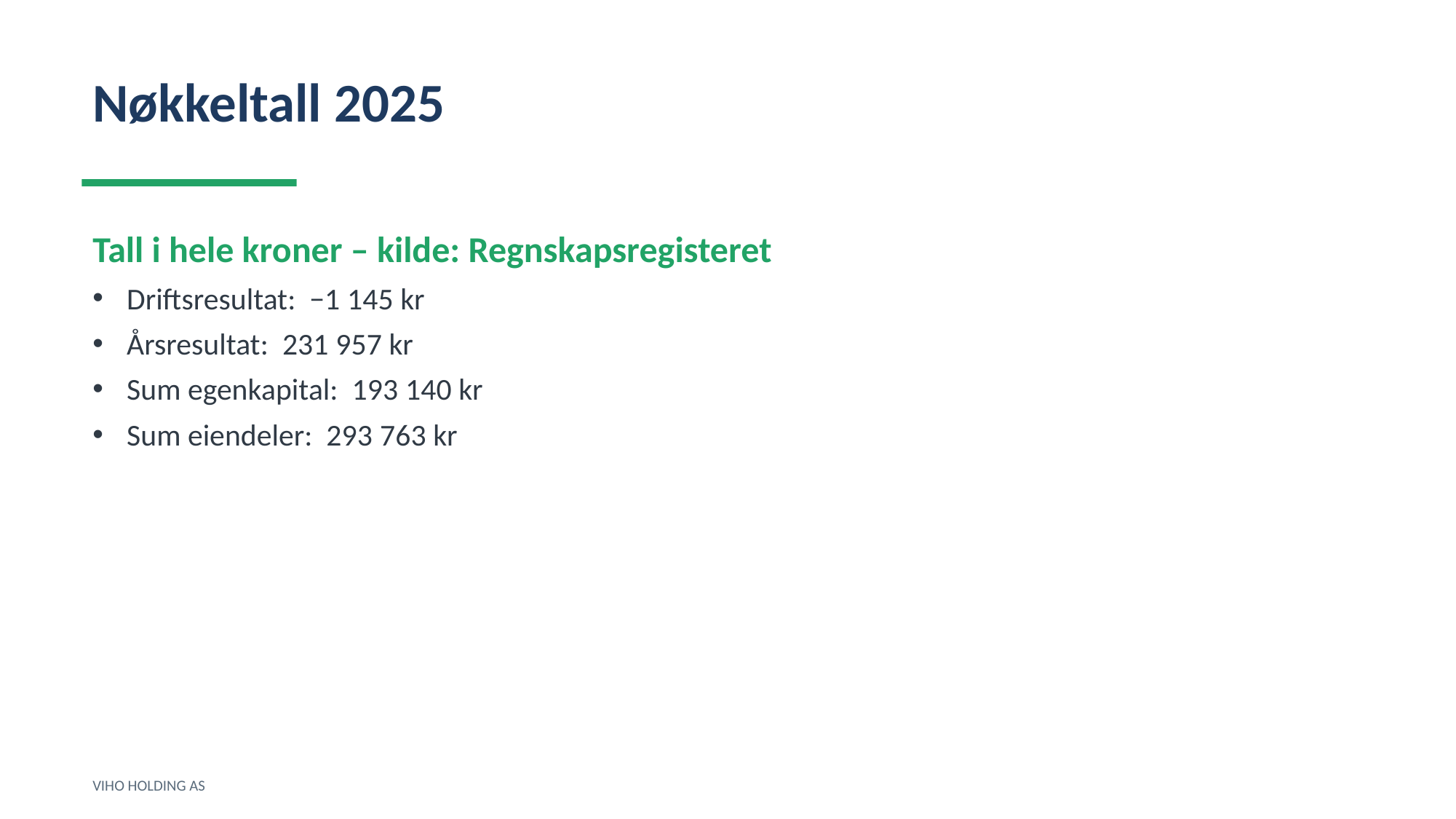

Nøkkeltall 2025

Tall i hele kroner – kilde: Regnskapsregisteret
Driftsresultat:  −1 145 kr
Årsresultat:  231 957 kr
Sum egenkapital:  193 140 kr
Sum eiendeler:  293 763 kr
VIHO HOLDING AS